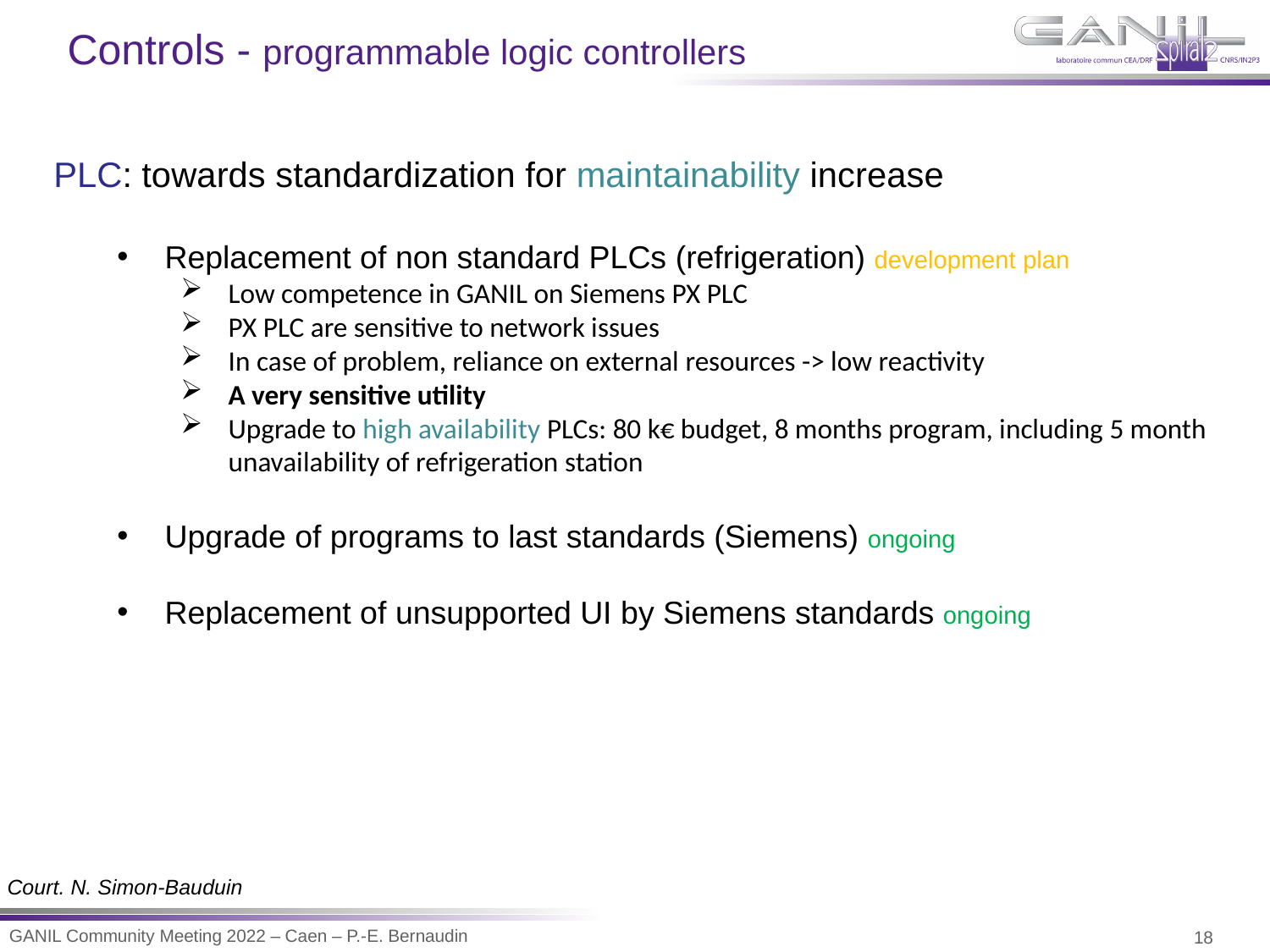

Controls - programmable logic controllers
PLC: towards standardization for maintainability increase

Replacement of non standard PLCs (refrigeration) development plan
Low competence in GANIL on Siemens PX PLC
PX PLC are sensitive to network issues
In case of problem, reliance on external resources -> low reactivity
A very sensitive utility
Upgrade to high availability PLCs: 80 k€ budget, 8 months program, including 5 month unavailability of refrigeration station

Upgrade of programs to last standards (Siemens) ongoing

Replacement of unsupported UI by Siemens standards ongoing

Court. N. Simon-Bauduin
GANIL Community Meeting 2022 – Caen – P.-E. Bernaudin
18